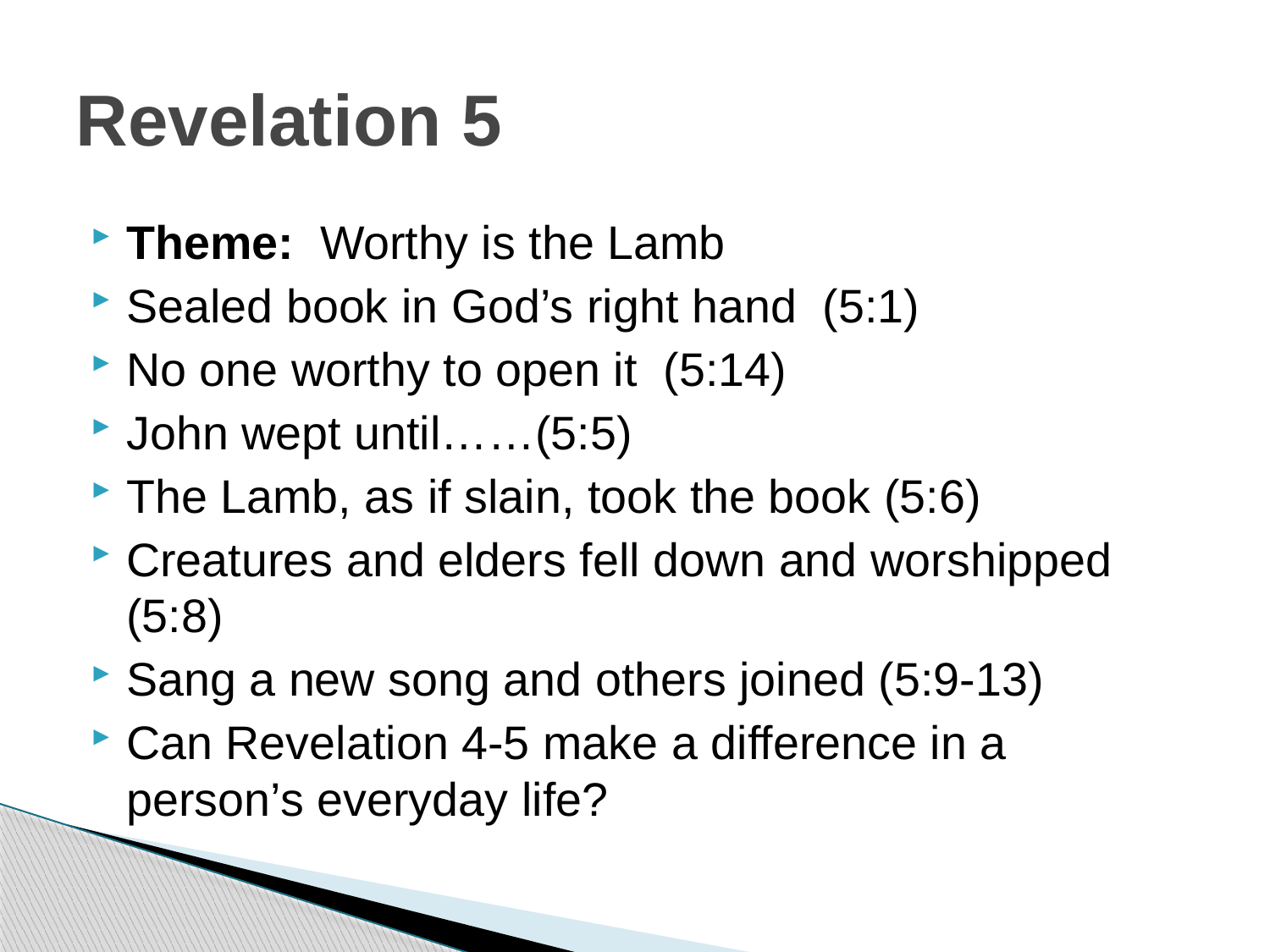

# Revelation 5
Theme:  Worthy is the Lamb
Sealed book in God’s right hand  (5:1)
No one worthy to open it  (5:14)
John wept until……(5:5)
The Lamb, as if slain, took the book (5:6)
Creatures and elders fell down and worshipped  (5:8)
Sang a new song and others joined (5:9-13)
Can Revelation 4-5 make a difference in a person’s everyday life?